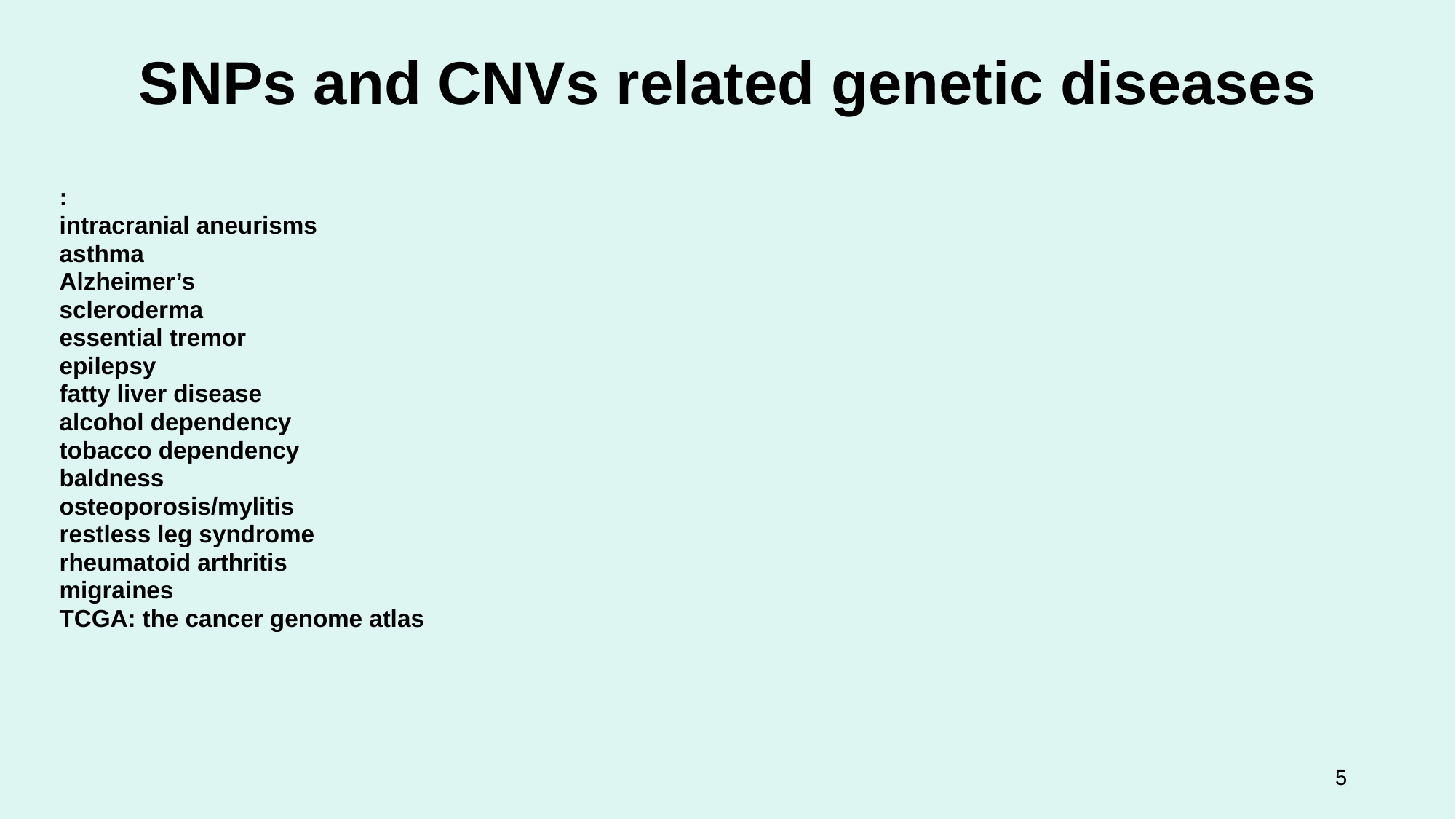

# SNPs and CNVs related genetic diseases
:
intracranial aneurisms
asthma
Alzheimer’s
scleroderma
essential tremor
epilepsy
fatty liver disease
alcohol dependency
tobacco dependency
baldness
osteoporosis/mylitis
restless leg syndrome
rheumatoid arthritis
migraines
TCGA: the cancer genome atlas